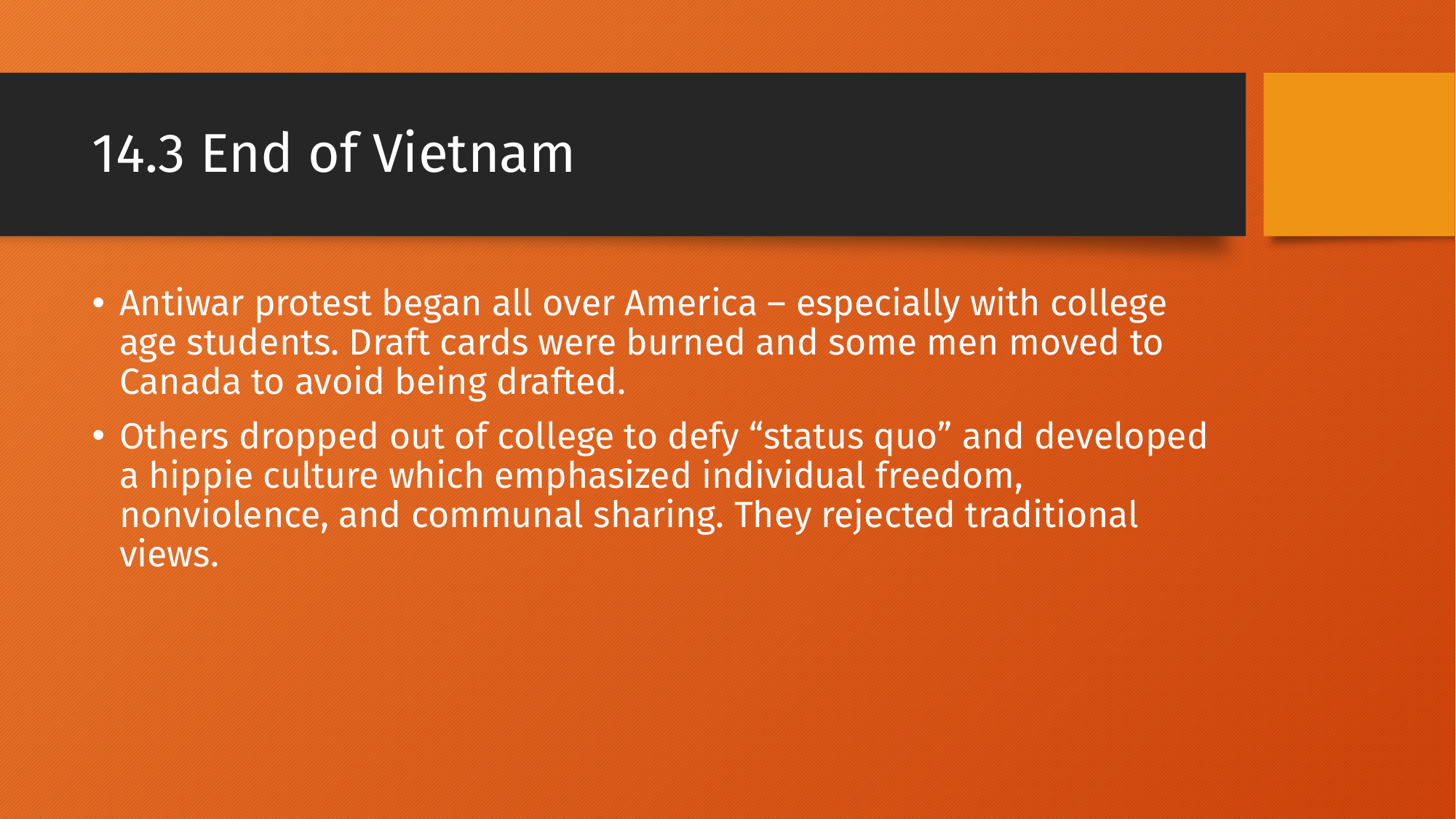

# 14.3 End of Vietnam
Antiwar protest began all over America – especially with college age students. Draft cards were burned and some men moved to Canada to avoid being drafted.
Others dropped out of college to defy “status quo” and developed a hippie culture which emphasized individual freedom, nonviolence, and communal sharing. They rejected traditional views.